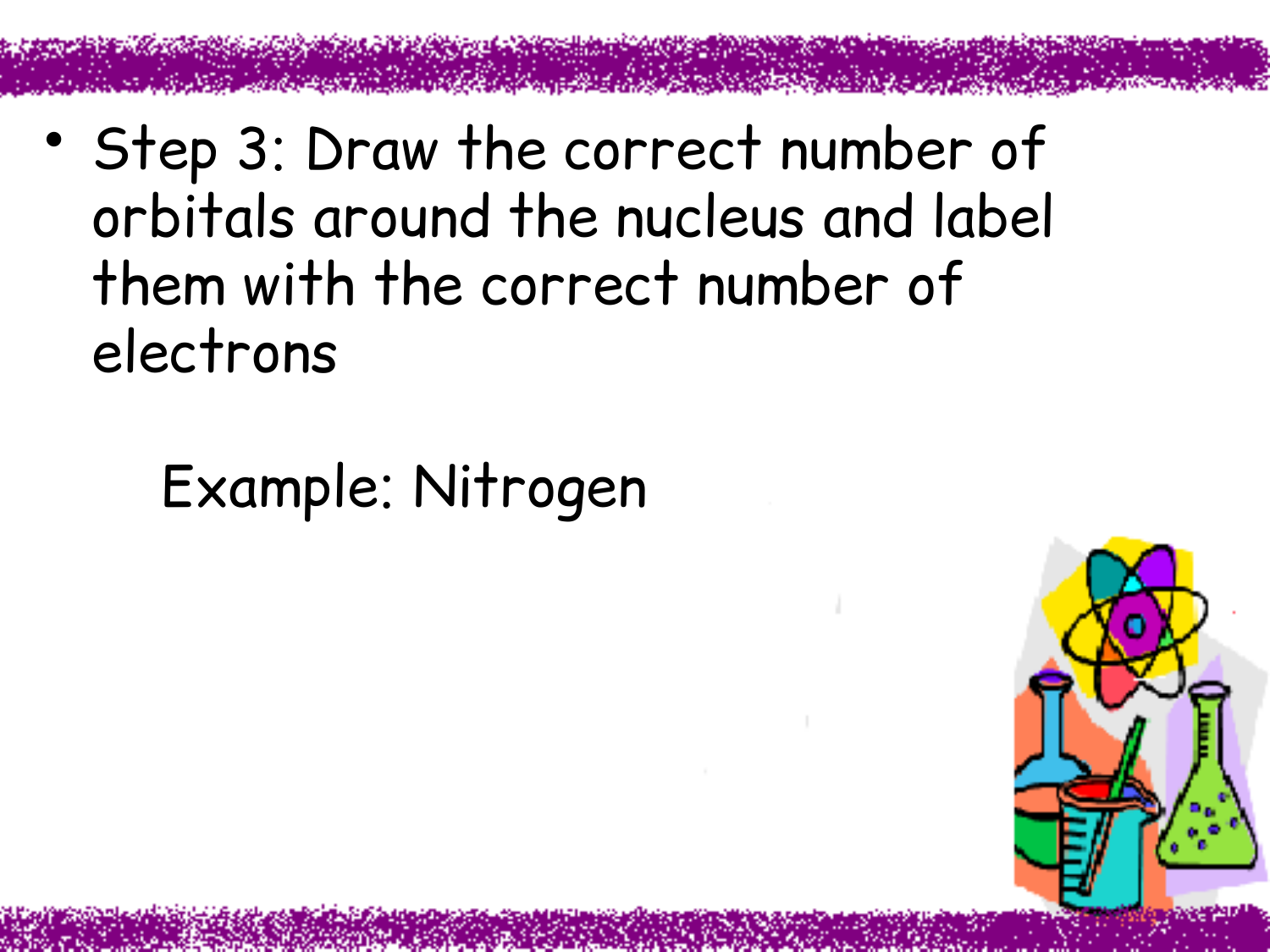

Step 3: Draw the correct number of orbitals around the nucleus and label them with the correct number of electrons
Example: Nitrogen